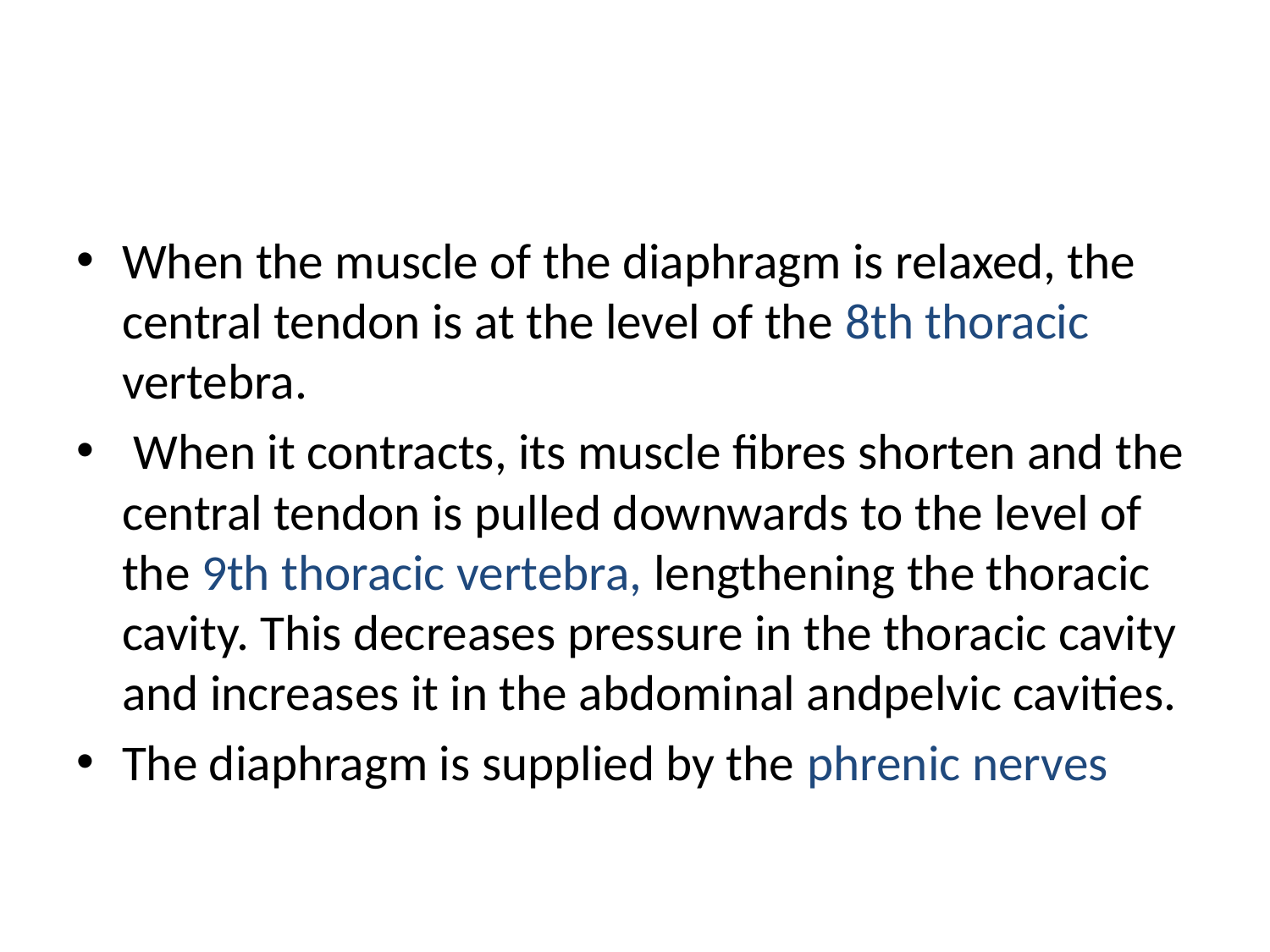

#
When the muscle of the diaphragm is relaxed, the central tendon is at the level of the 8th thoracic vertebra.
 When it contracts, its muscle fibres shorten and the central tendon is pulled downwards to the level of the 9th thoracic vertebra, lengthening the thoracic cavity. This decreases pressure in the thoracic cavity and increases it in the abdominal andpelvic cavities.
The diaphragm is supplied by the phrenic nerves